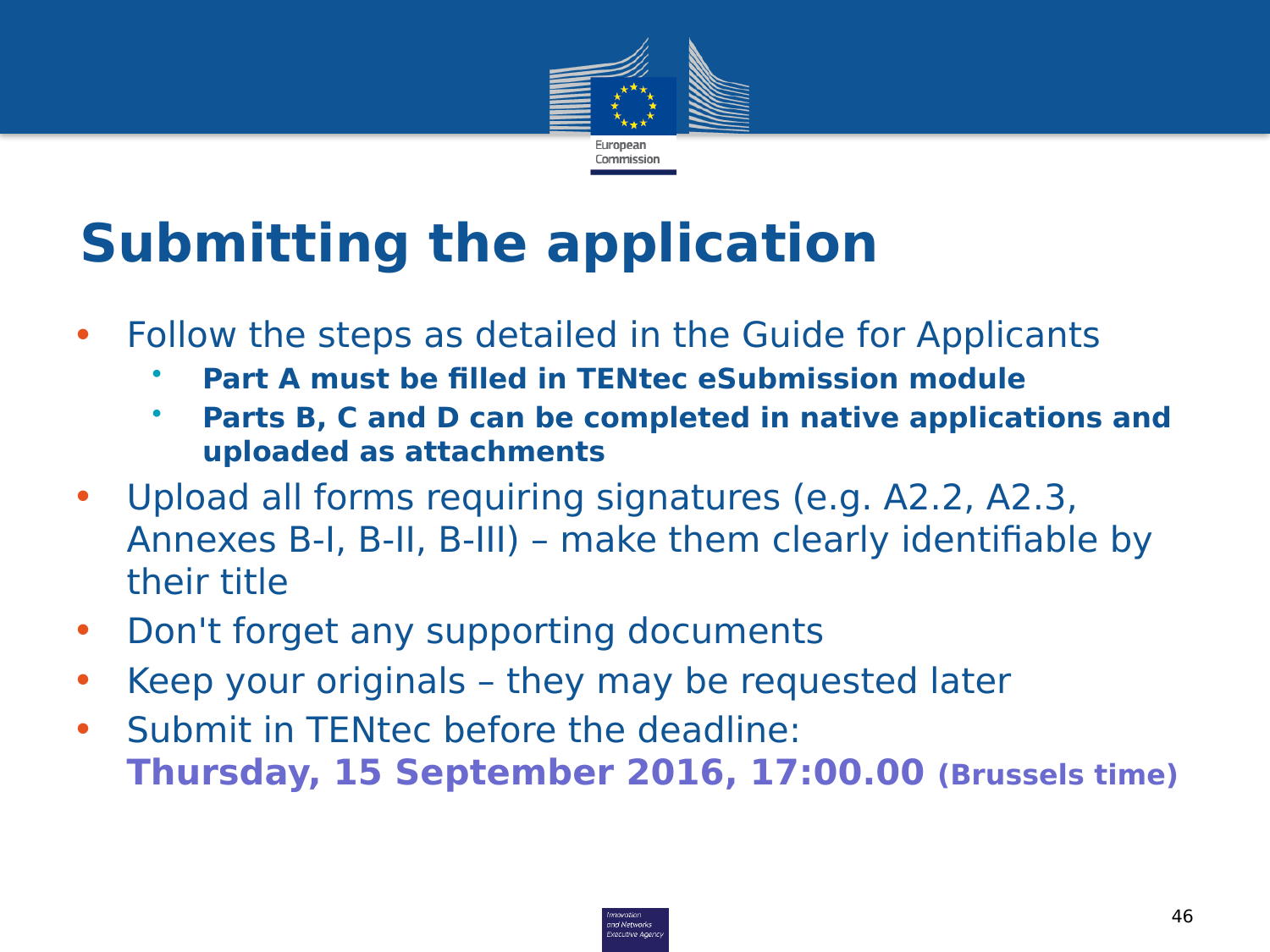

# Submitting the application
Follow the steps as detailed in the Guide for Applicants
Part A must be filled in TENtec eSubmission module
Parts B, C and D can be completed in native applications and uploaded as attachments
Upload all forms requiring signatures (e.g. A2.2, A2.3, Annexes B-I, B-II, B-III) – make them clearly identifiable by their title
Don't forget any supporting documents
Keep your originals – they may be requested later
Submit in TENtec before the deadline:
Thursday, 15 September 2016, 17:00.00 (Brussels time)

46